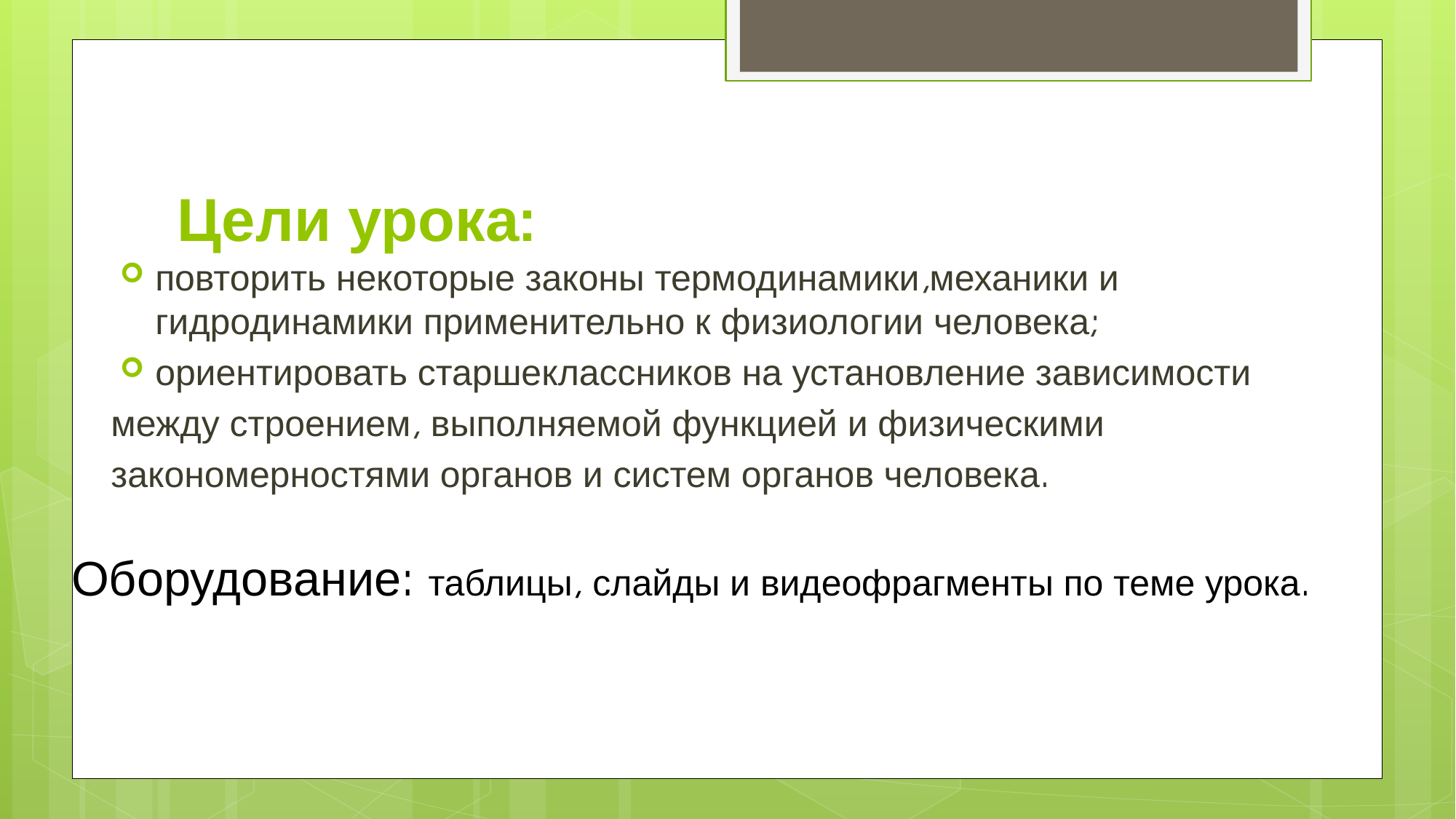

# Цели урока:
повторить некоторые законы термодинамики,механики и гидродинамики применительно к физиологии человека;
ориентировать старшеклассников на установление зависимости
между строением, выполняемой функцией и физическими
закономерностями органов и систем органов человека.
Оборудование: таблицы, слайды и видеофрагменты по теме урока.